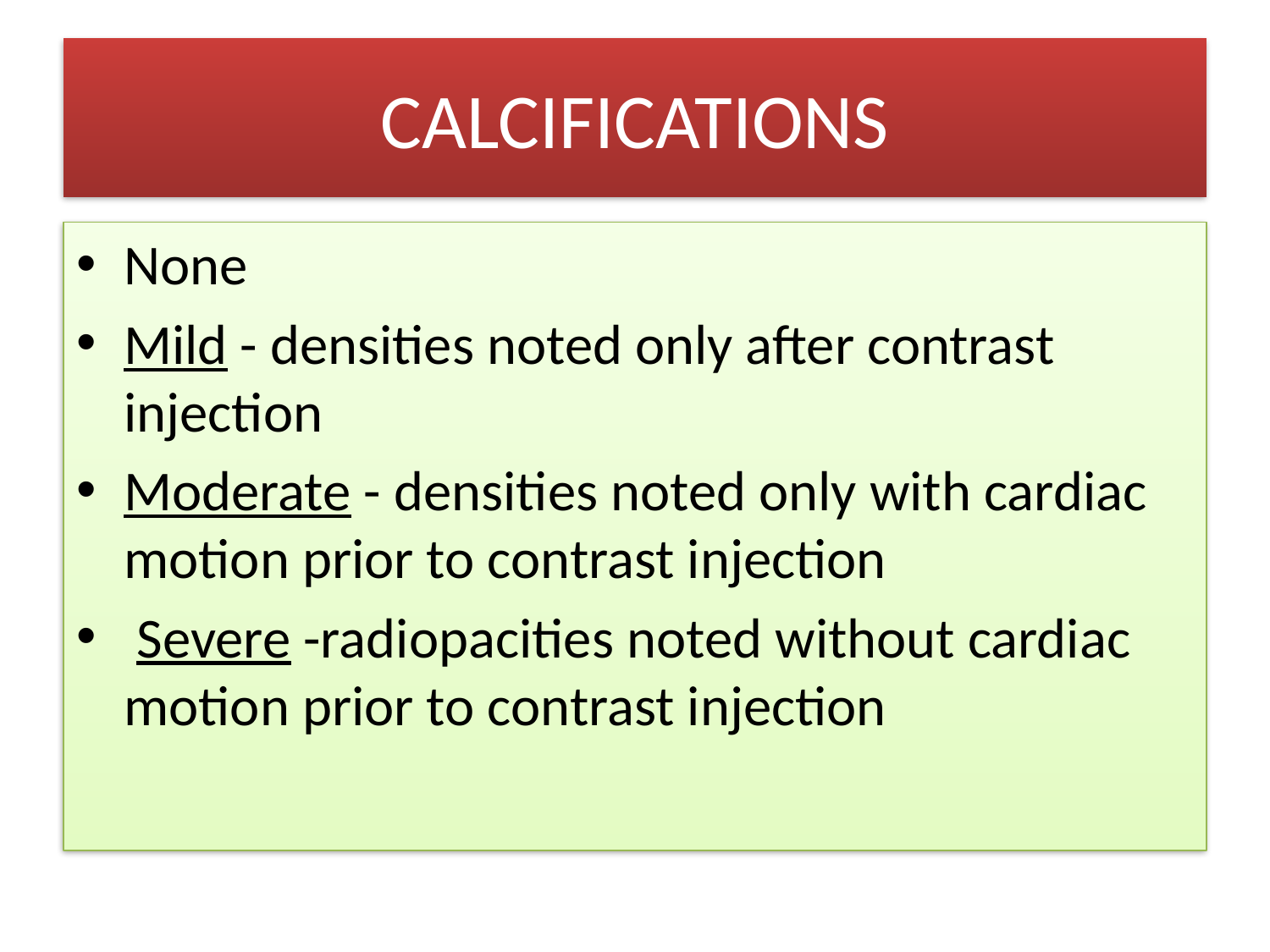

# CALCIFICATIONS
None
Mild - densities noted only after contrast injection
Moderate - densities noted only with cardiac motion prior to contrast injection
 Severe -radiopacities noted without cardiac motion prior to contrast injection